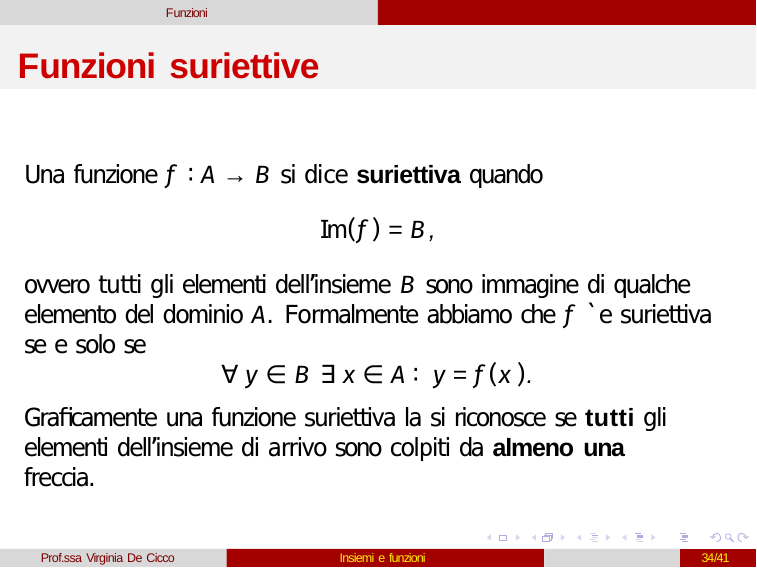

Funzioni

# Funzioni suriettive
Una funzione f  ∶ A → B si dice suriettiva quando
Im(f ) = B,
ovvero tutti gli elementi dell’insieme B sono immagine di qualche elemento del dominio A. Formalmente abbiamo che f  `e suriettiva se e solo se
∀ y ∈ B ∃ x ∈ A ∶  y = f (x ).
Graficamente una funzione suriettiva la si riconosce se tutti gli elementi dell’insieme di arrivo sono colpiti da almeno una freccia.

Prof.ssa Virginia De Cicco
Insiemi e funzioni
34/41